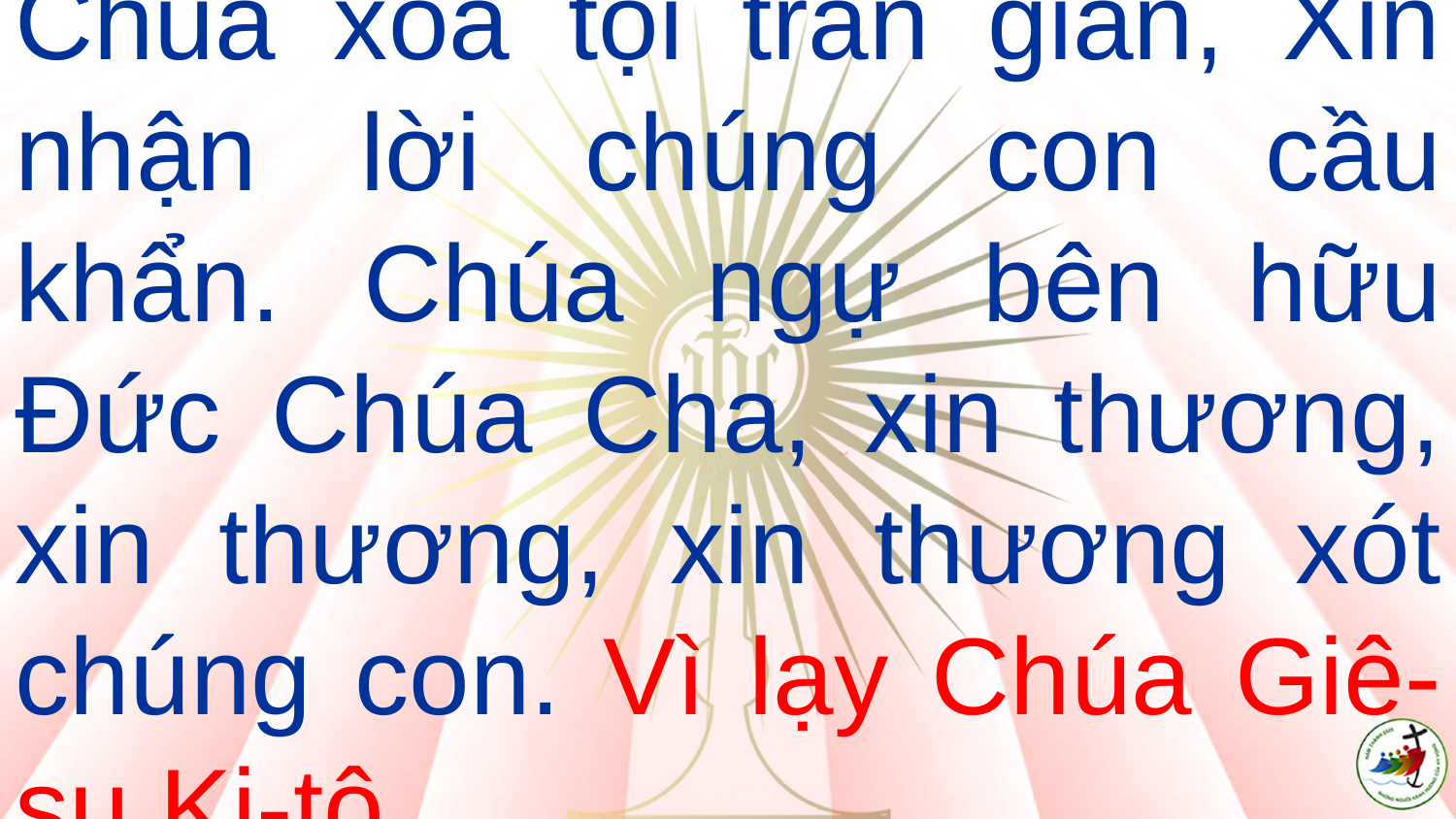

# Chúa xoá tội trần gian, Xin nhận lời chúng con cầu khẩn. Chúa ngự bên hữu Đức Chúa Cha, xin thương, xin thương, xin thương xót chúng con. Vì lạy Chúa Giê-su Ki-tô,